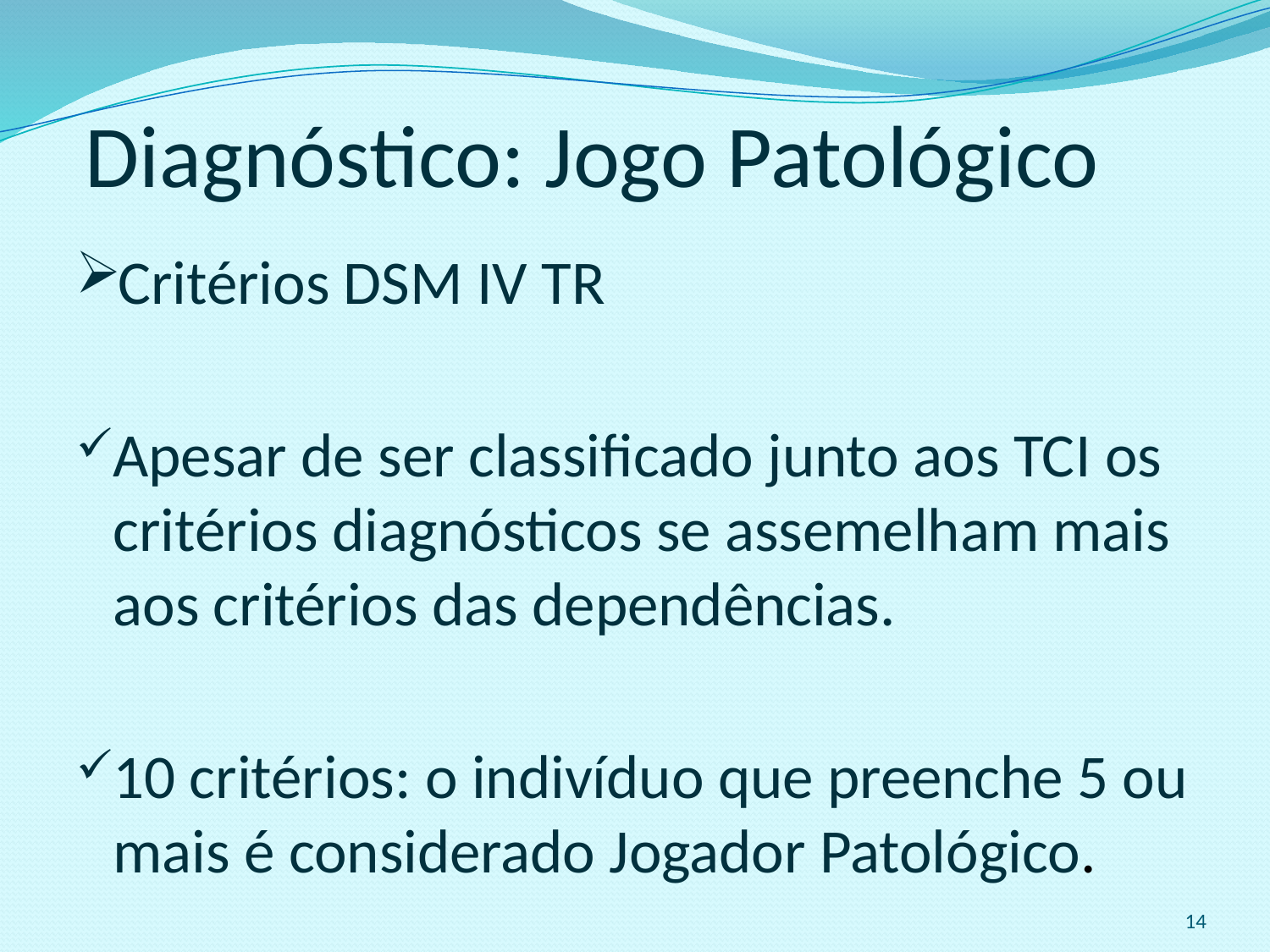

# Diagnóstico: Jogo Patológico
Critérios DSM IV TR

Apesar de ser classificado junto aos TCI os critérios diagnósticos se assemelham mais aos critérios das dependências.

10 critérios: o indivíduo que preenche 5 ou mais é considerado Jogador Patológico.

14